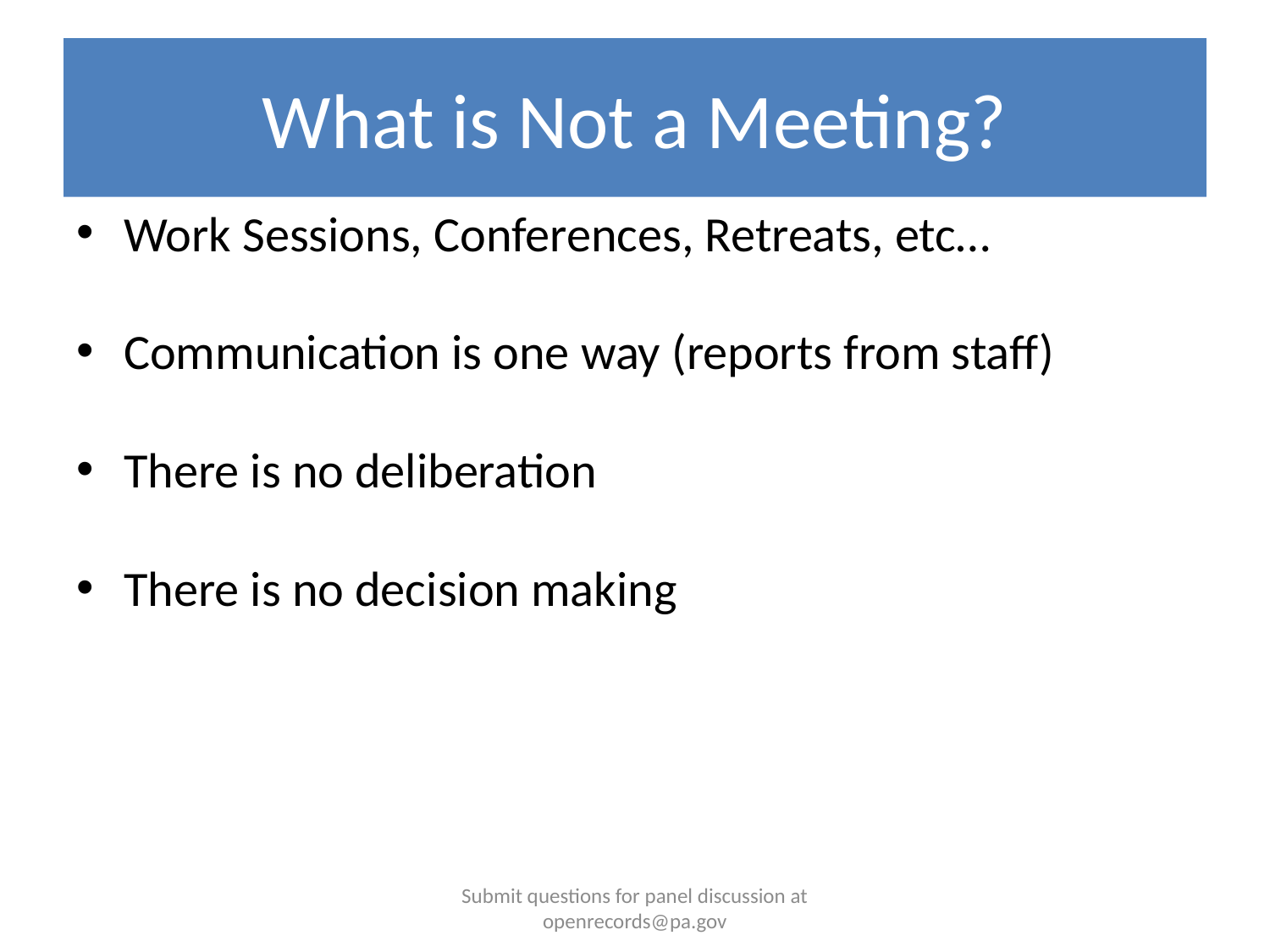

# What is Not a Meeting?
Work Sessions, Conferences, Retreats, etc…

Communication is one way (reports from staff)

There is no deliberation

There is no decision making
Submit questions for panel discussion at openrecords@pa.gov